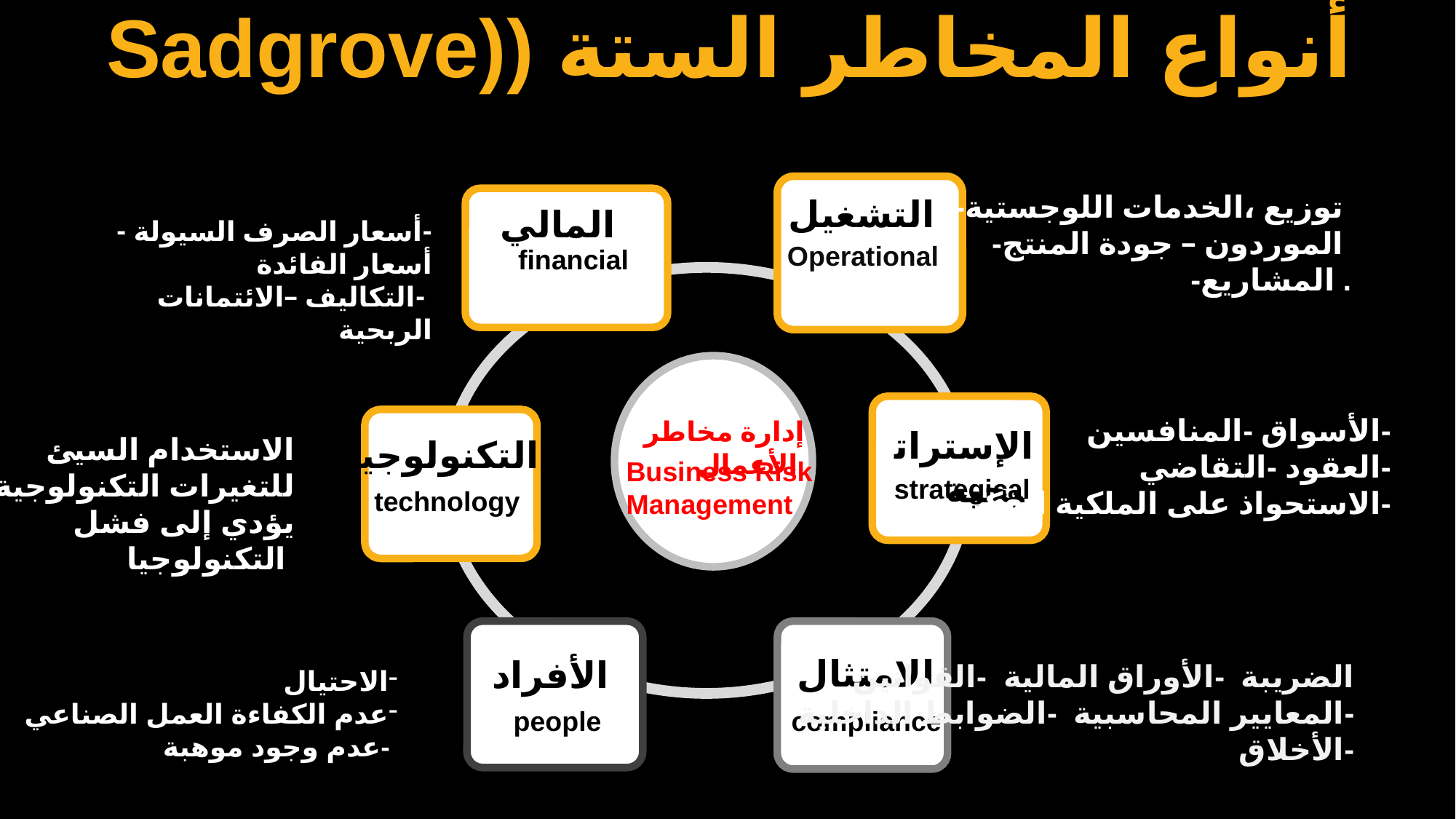

أنواع المخاطر الستة ((Sadgrove

-توزيع ،الخدمات اللوجستية
-الموردون – جودة المنتج
-المشاريع .
التشغيل
المالي
-أسعار الصرف السيولة -أسعار الفائدة
 -التكاليف –الائتمانات الربحية
Operational
financial

-الأسواق -المنافسين
-العقود -التقاضي
-الاستحواذ على الملكية الفكرية
إدارة مخاطر الأعمال
الإستراتيجية
الاستخدام السيئ للتغيرات التكنولوجية يؤدي إلى فشل التكنولوجيا
التكنولوجيا
Business Risk
Management
strategical
technology
الامتثال
الأفراد
الضريبة  -الأوراق المالية  -القوانين
-المعايير المحاسبية  -الضوابط الداخلية
-الأخلاق
الاحتيال
عدم الكفاءة العمل الصناعي
 -عدم وجود موهبة
compliance
people